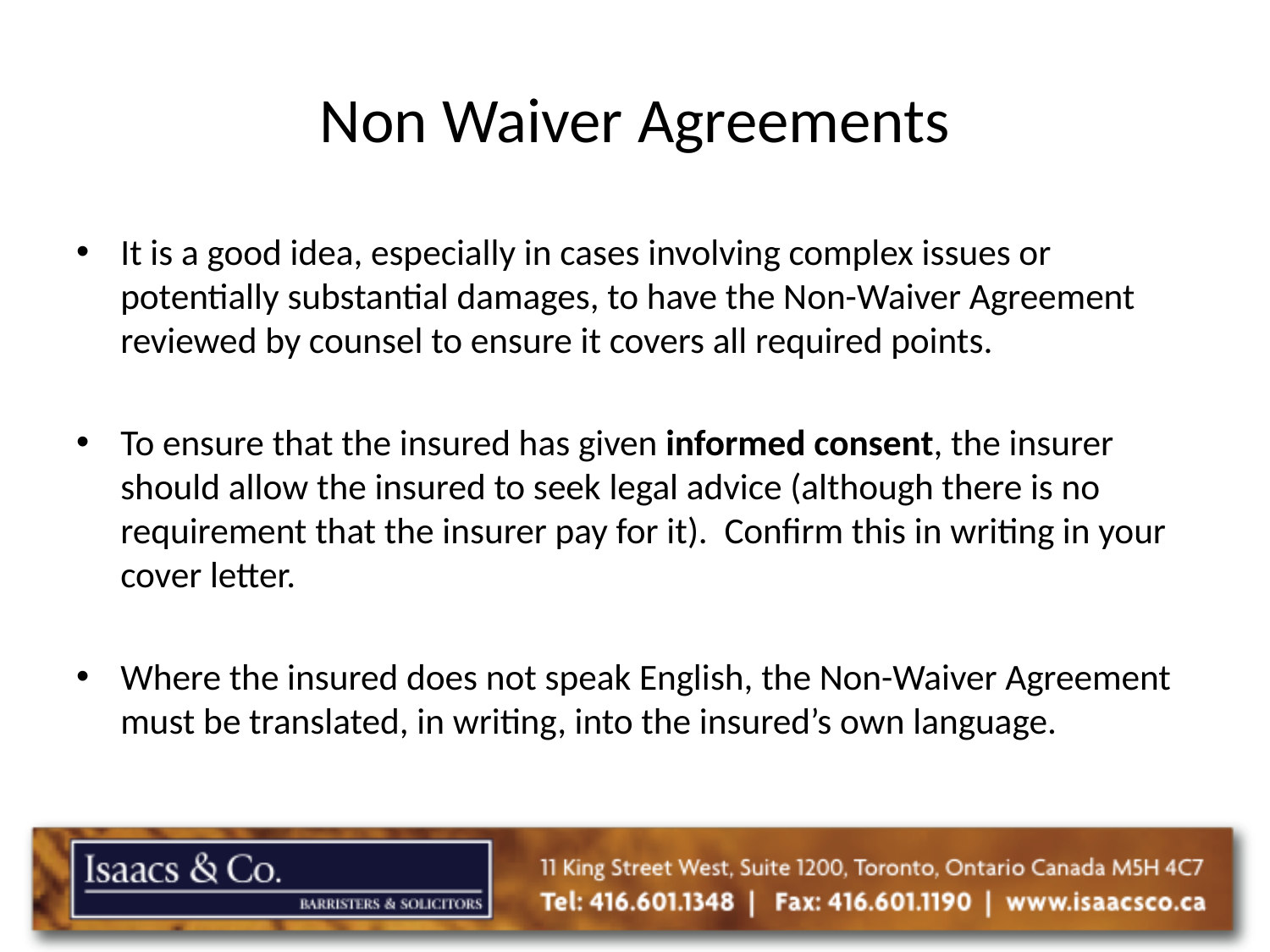

# Non Waiver Agreements
It is a good idea, especially in cases involving complex issues or potentially substantial damages, to have the Non-Waiver Agreement reviewed by counsel to ensure it covers all required points.

To ensure that the insured has given informed consent, the insurer should allow the insured to seek legal advice (although there is no requirement that the insurer pay for it).  Confirm this in writing in your cover letter.

Where the insured does not speak English, the Non-Waiver Agreement must be translated, in writing, into the insured’s own language.